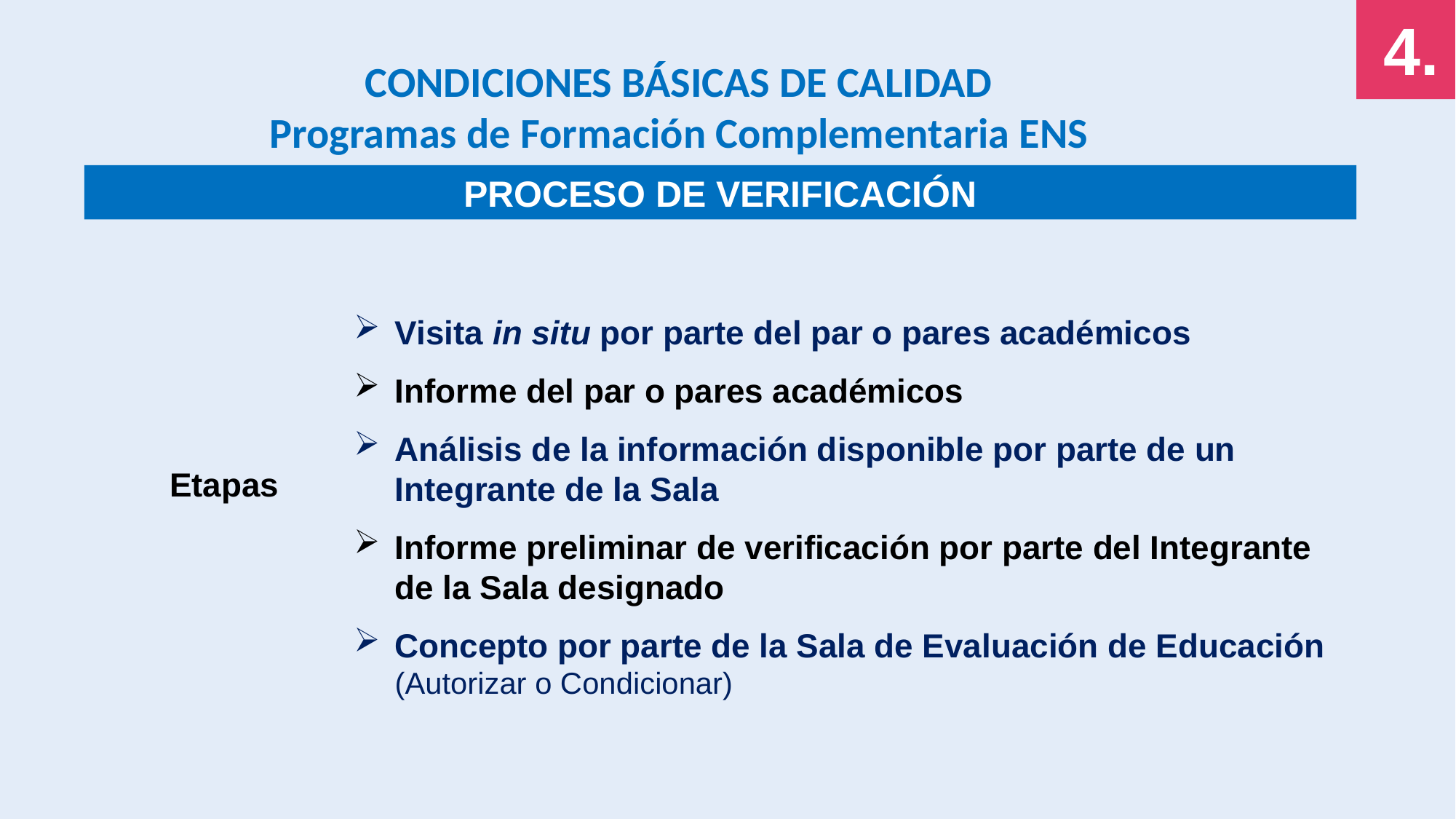

4.
CONDICIONES BÁSICAS DE CALIDAD
Programas de Formación Complementaria ENS
PROCESO DE VERIFICACIÓN
Visita in situ por parte del par o pares académicos
Informe del par o pares académicos
Análisis de la información disponible por parte de un Integrante de la Sala
Informe preliminar de verificación por parte del Integrante de la Sala designado
Concepto por parte de la Sala de Evaluación de Educación (Autorizar o Condicionar)
Etapas